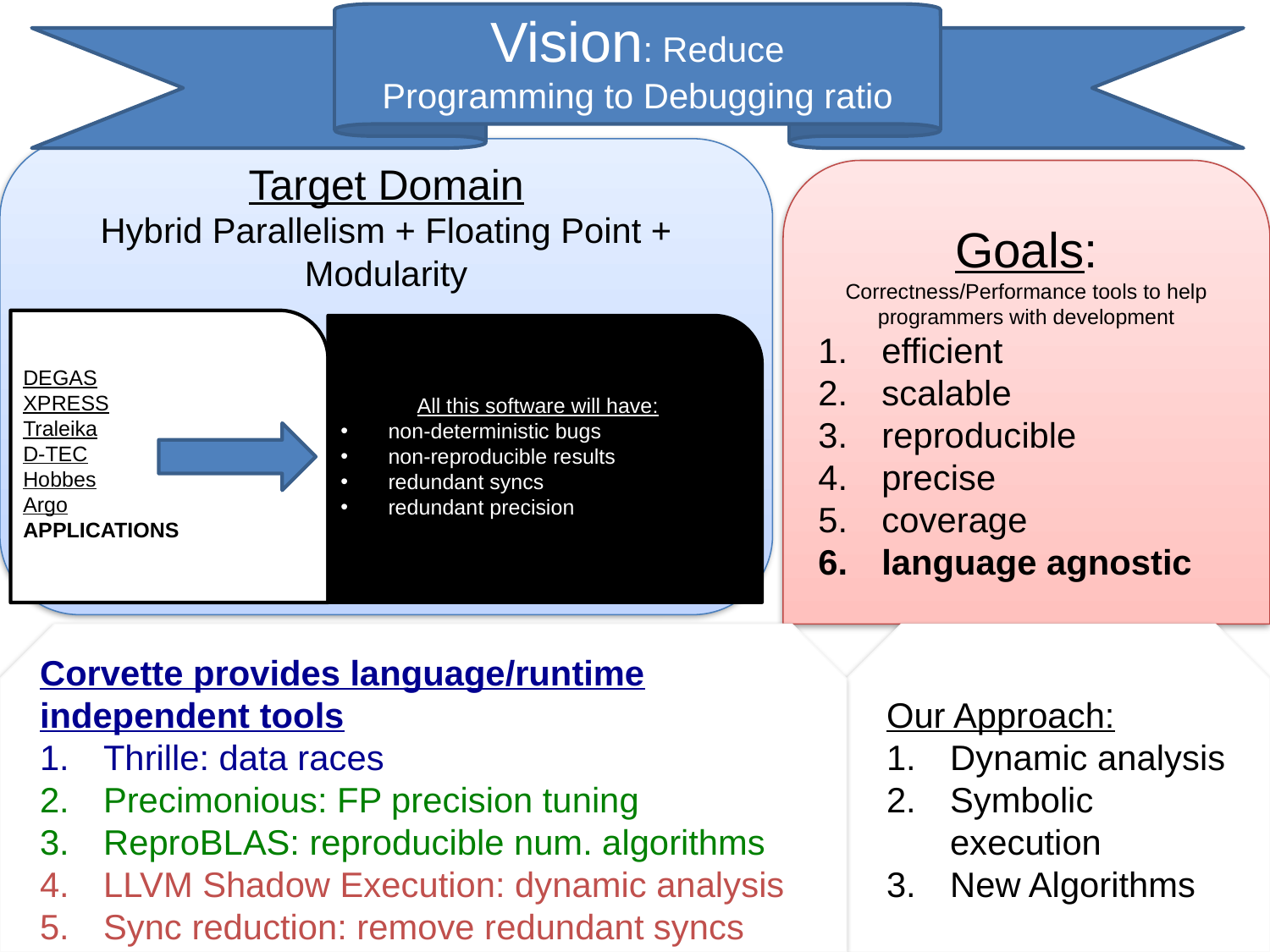

Vision: Reduce
Programming to Debugging ratio
Target Domain
Hybrid Parallelism + Floating Point + Modularity

DEGAS
XPRESS
Traleika
D-TEC
Hobbes
Argo
APPLICATIONS
All this software will have:
non-deterministic bugs
non-reproducible results
redundant syncs
redundant precision
Goals:
Correctness/Performance tools to help programmers with development
efficient
scalable
reproducible
precise
coverage
language agnostic

Corvette provides language/runtime independent tools
Thrille: data races
Precimonious: FP precision tuning
ReproBLAS: reproducible num. algorithms
LLVM Shadow Execution: dynamic analysis
Sync reduction: remove redundant syncs
Our Approach:
Dynamic analysis
Symbolic execution
New Algorithms
9